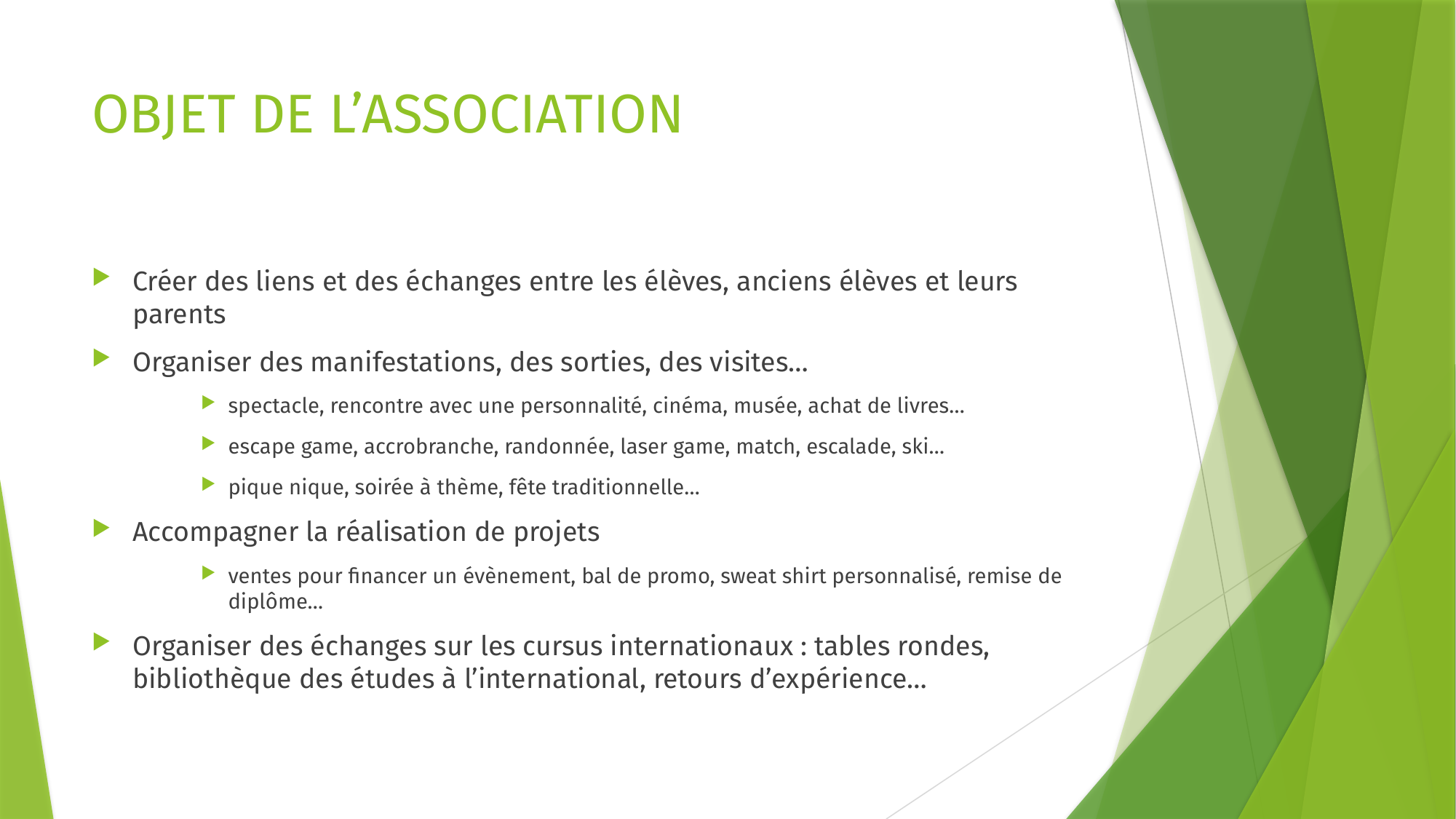

# OBJET DE L’ASSOCIATION
Créer des liens et des échanges entre les élèves, anciens élèves et leurs parents
Organiser des manifestations, des sorties, des visites…
spectacle, rencontre avec une personnalité, cinéma, musée, achat de livres…
escape game, accrobranche, randonnée, laser game, match, escalade, ski…
pique nique, soirée à thème, fête traditionnelle…
Accompagner la réalisation de projets
ventes pour financer un évènement, bal de promo, sweat shirt personnalisé, remise de diplôme…
Organiser des échanges sur les cursus internationaux : tables rondes, bibliothèque des études à l’international, retours d’expérience…